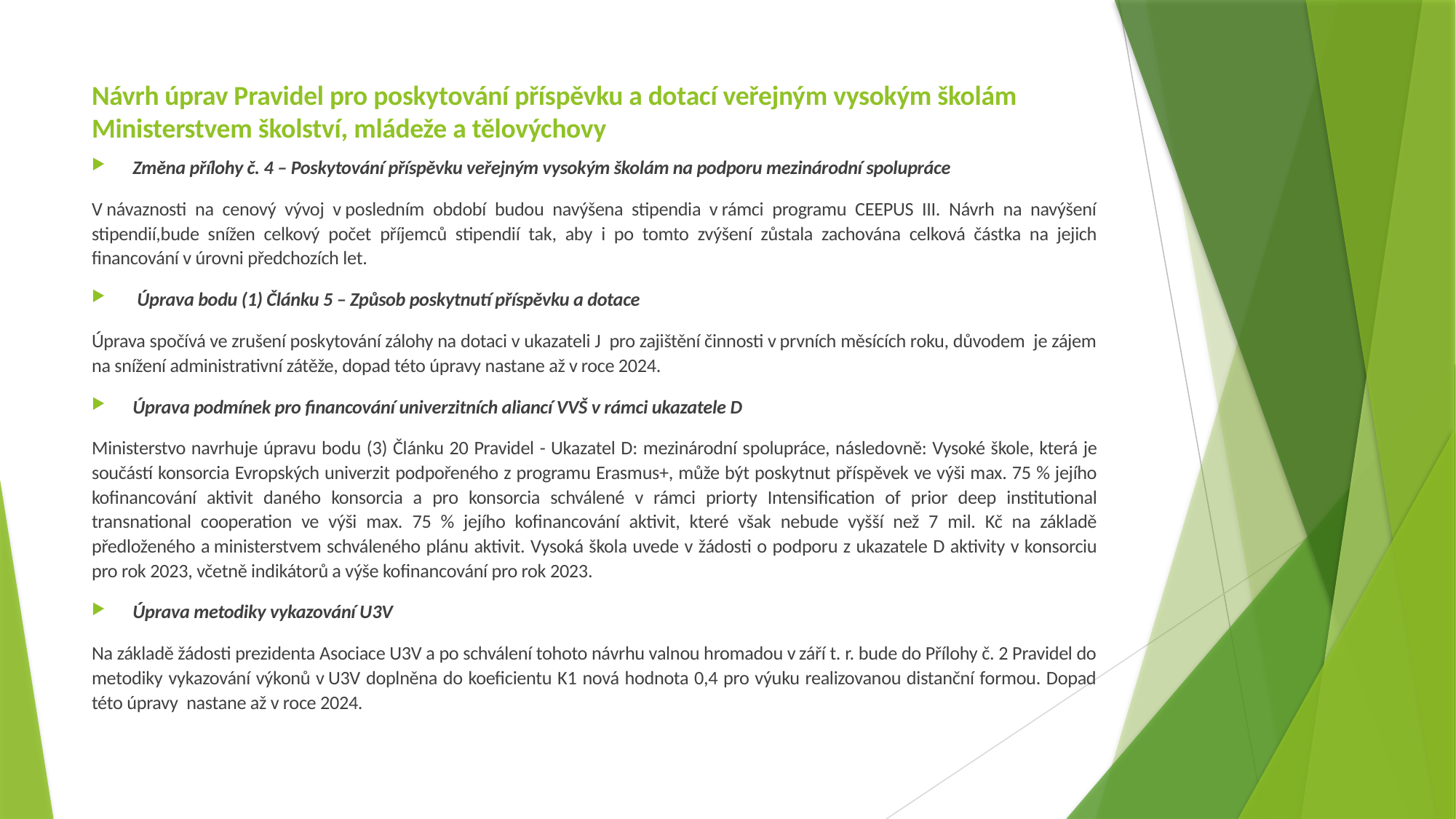

# Návrh úprav Pravidel pro poskytování příspěvku a dotací veřejným vysokým školám Ministerstvem školství, mládeže a tělovýchovy
Změna přílohy č. 4 – Poskytování příspěvku veřejným vysokým školám na podporu mezinárodní spolupráce
V návaznosti na cenový vývoj v posledním období budou navýšena stipendia v rámci programu CEEPUS III. Návrh na navýšení stipendií,bude snížen celkový počet příjemců stipendií tak, aby i po tomto zvýšení zůstala zachována celková částka na jejich financování v úrovni předchozích let.
 Úprava bodu (1) Článku 5 – Způsob poskytnutí příspěvku a dotace
Úprava spočívá ve zrušení poskytování zálohy na dotaci v ukazateli J  pro zajištění činnosti v prvních měsících roku, důvodem  je zájem na snížení administrativní zátěže, dopad této úpravy nastane až v roce 2024.
Úprava podmínek pro financování univerzitních aliancí VVŠ v rámci ukazatele D
Ministerstvo navrhuje úpravu bodu (3) Článku 20 Pravidel - Ukazatel D: mezinárodní spolupráce, následovně: Vysoké škole, která je součástí konsorcia Evropských univerzit podpořeného z programu Erasmus+, může být poskytnut příspěvek ve výši max. 75 % jejího kofinancování aktivit daného konsorcia a pro konsorcia schválené v rámci priorty Intensification of prior deep institutional transnational cooperation ve výši max. 75 % jejího kofinancování aktivit, které však nebude vyšší než 7 mil. Kč na základě předloženého a ministerstvem schváleného plánu aktivit. Vysoká škola uvede v žádosti o podporu z ukazatele D aktivity v konsorciu pro rok 2023, včetně indikátorů a výše kofinancování pro rok 2023.
Úprava metodiky vykazování U3V
Na základě žádosti prezidenta Asociace U3V a po schválení tohoto návrhu valnou hromadou v září t. r. bude do Přílohy č. 2 Pravidel do metodiky vykazování výkonů v U3V doplněna do koeficientu K1 nová hodnota 0,4 pro výuku realizovanou distanční formou. Dopad této úpravy  nastane až v roce 2024.